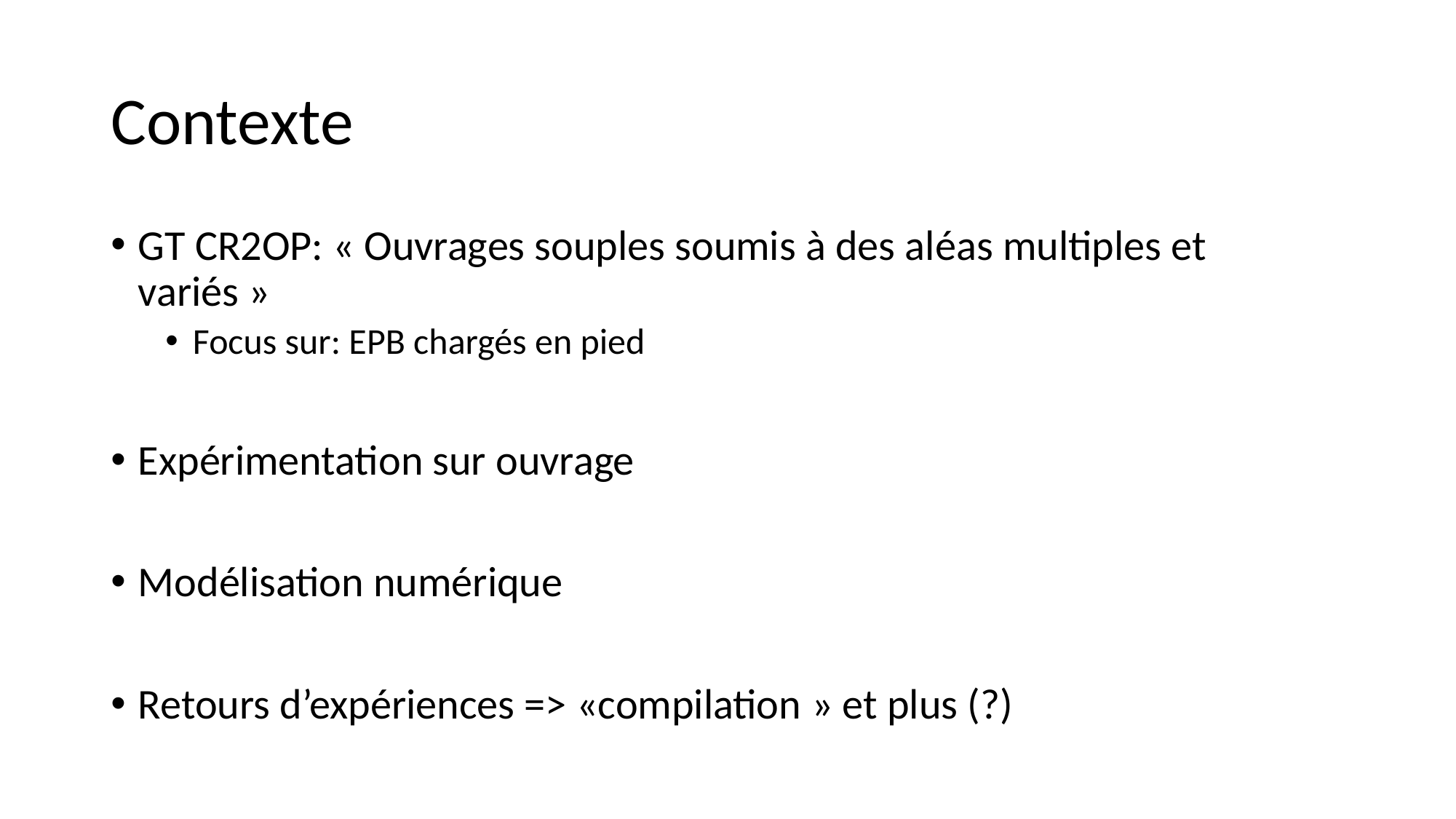

# Contexte
GT CR2OP: « Ouvrages souples soumis à des aléas multiples et variés »
Focus sur: EPB chargés en pied

Expérimentation sur ouvrage

Modélisation numérique

Retours d’expériences => «compilation » et plus (?)